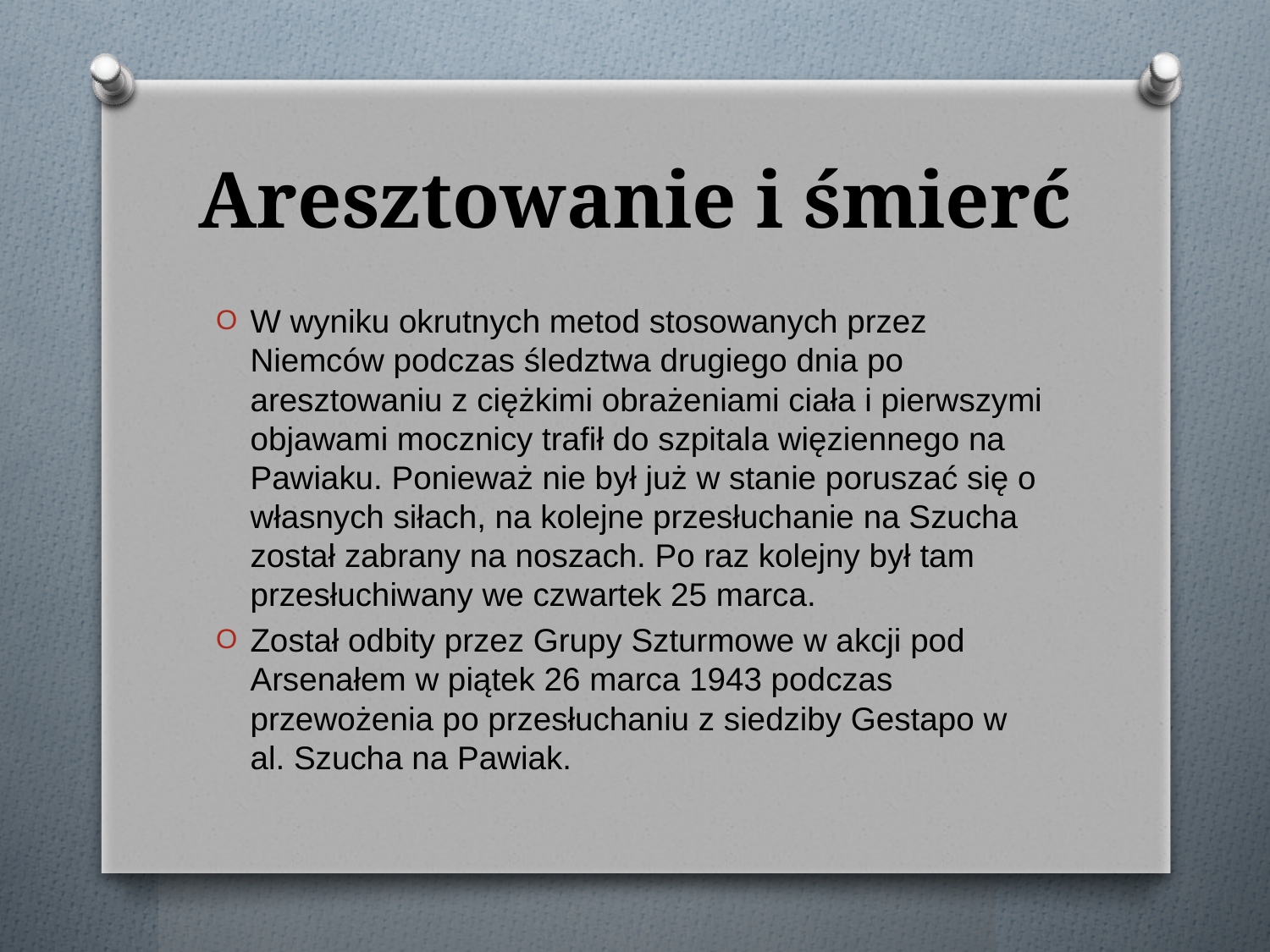

# Aresztowanie i śmierć
W wyniku okrutnych metod stosowanych przez Niemców podczas śledztwa drugiego dnia po aresztowaniu z ciężkimi obrażeniami ciała i pierwszymi objawami mocznicy trafił do szpitala więziennego na Pawiaku. Ponieważ nie był już w stanie poruszać się o własnych siłach, na kolejne przesłuchanie na Szucha został zabrany na noszach. Po raz kolejny był tam przesłuchiwany we czwartek 25 marca.
Został odbity przez Grupy Szturmowe w akcji pod Arsenałem w piątek 26 marca 1943 podczas przewożenia po przesłuchaniu z siedziby Gestapo w al. Szucha na Pawiak.